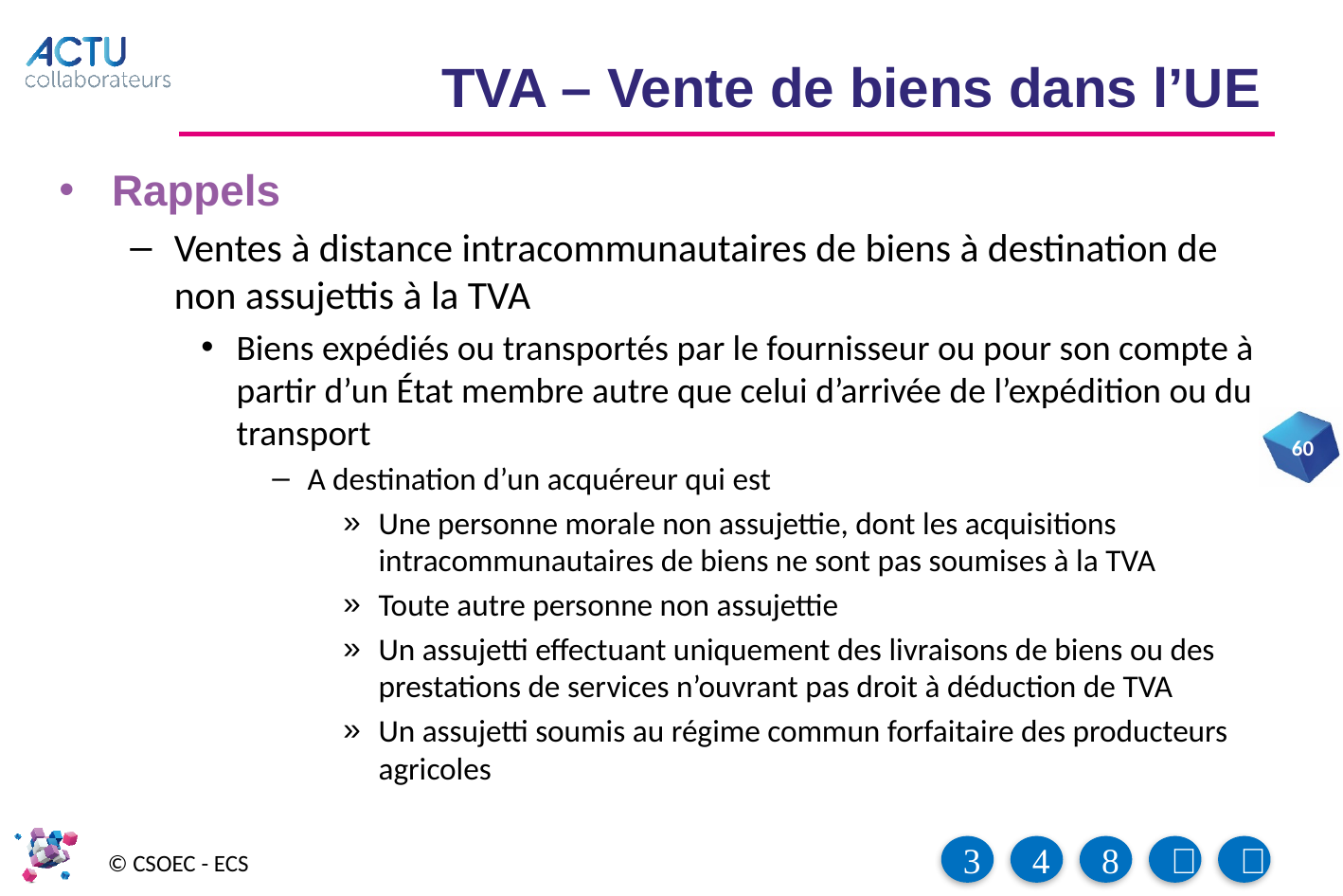

# TVA – Vente de biens dans l’UE
Rappels
Ventes à distance intracommunautaires de biens à destination de non assujettis à la TVA
Biens expédiés ou transportés par le fournisseur ou pour son compte à partir d’un État membre autre que celui d’arrivée de l’expédition ou du transport
A destination d’un acquéreur qui est
Une personne morale non assujettie, dont les acquisitions intracommunautaires de biens ne sont pas soumises à la TVA
Toute autre personne non assujettie
Un assujetti effectuant uniquement des livraisons de biens ou des prestations de services n’ouvrant pas droit à déduction de TVA
Un assujetti soumis au régime commun forfaitaire des producteurs agricoles
60